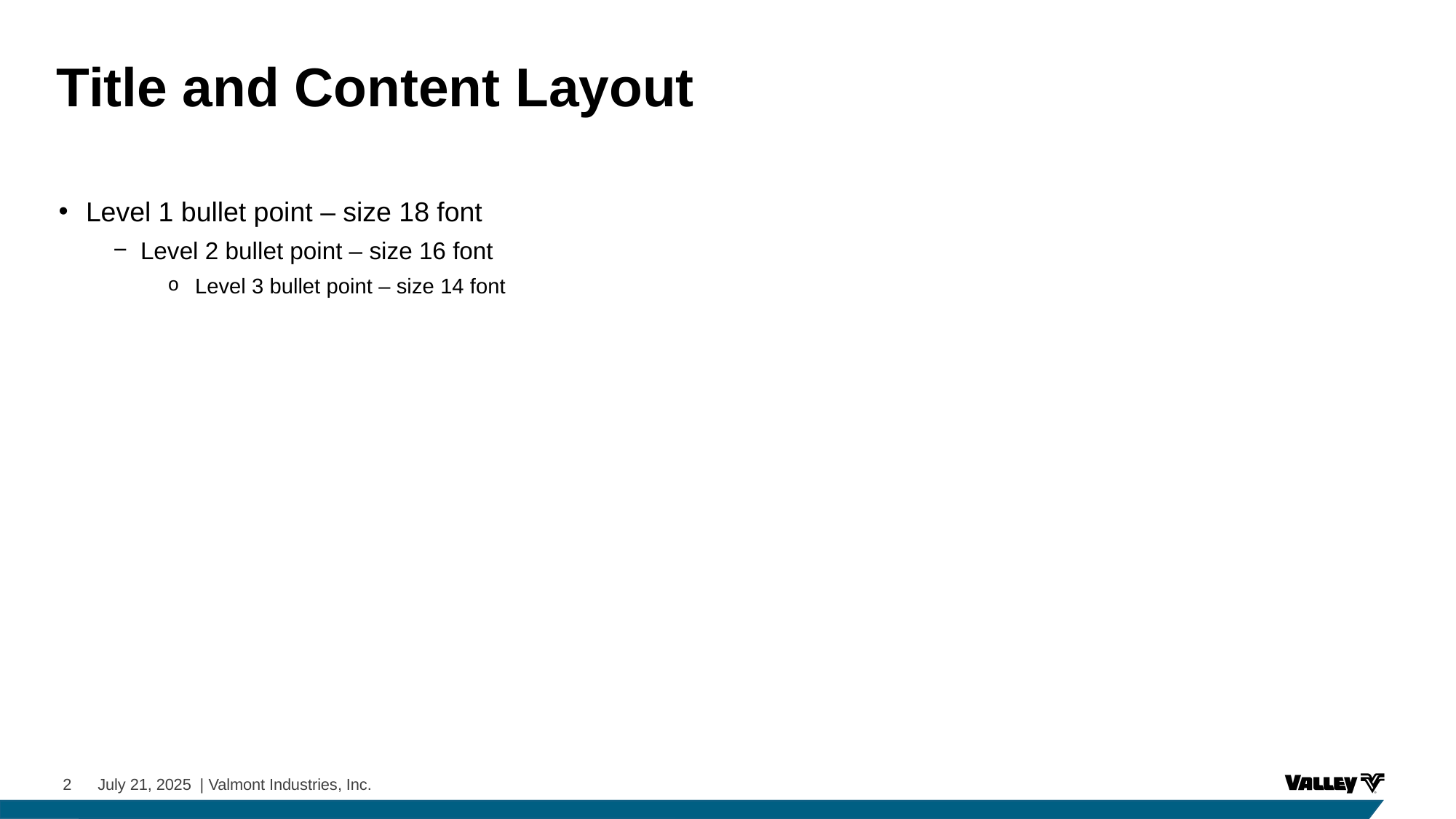

# Title and Content Layout
Level 1 bullet point – size 18 font
Level 2 bullet point – size 16 font
Level 3 bullet point – size 14 font
2      July 21, 2025  | Valmont Industries, Inc.